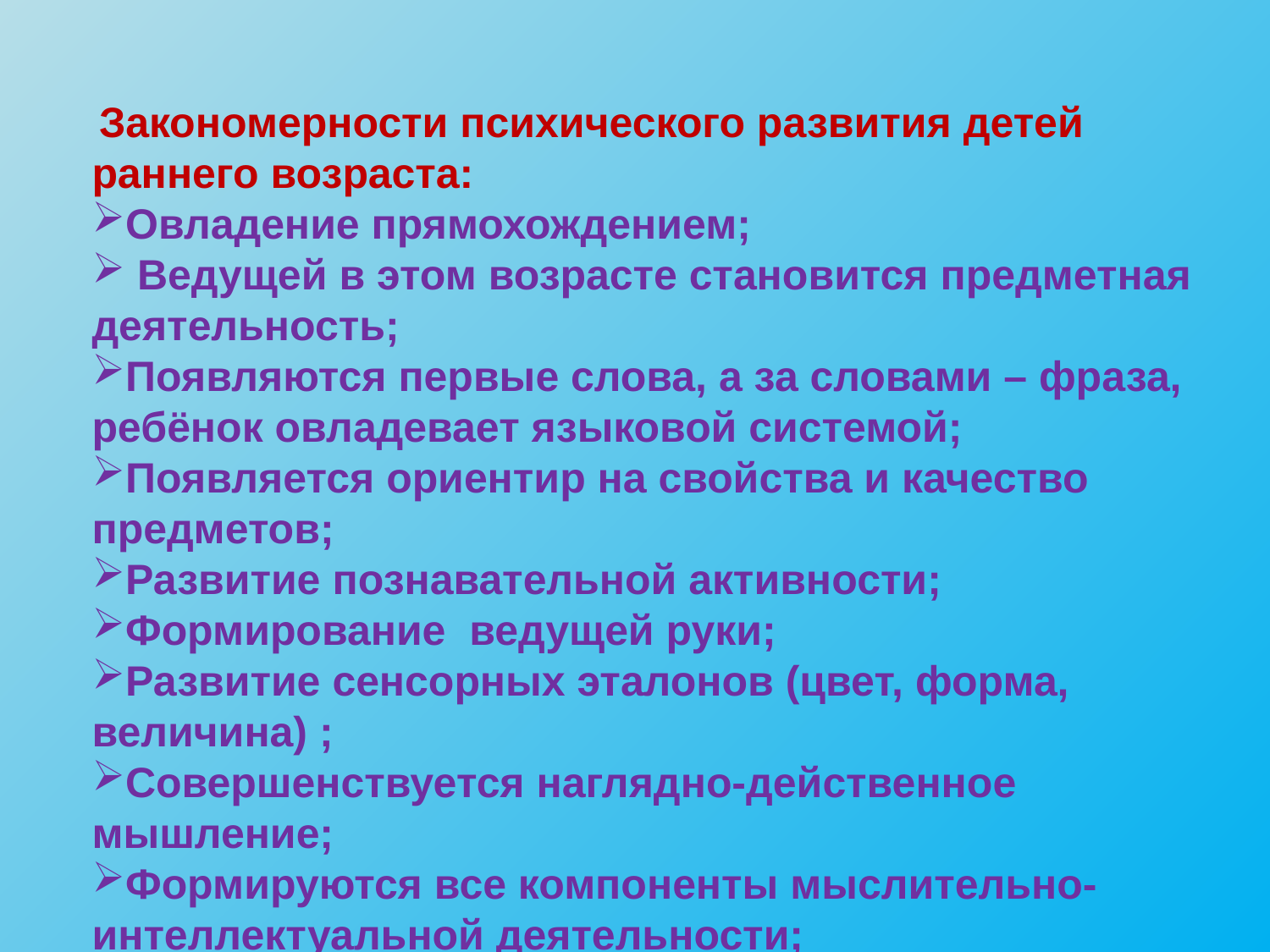

Закономерности психического развития детей раннего возраста:
Овладение прямохождением;
 Ведущей в этом возрасте становится предметная деятельность;
Появляются первые слова, а за словами – фраза, ребёнок овладевает языковой системой;
Появляется ориентир на свойства и качество предметов;
Развитие познавательной активности;
Формирование  ведущей руки;
Развитие сенсорных эталонов (цвет, форма, величина) ;
Совершенствуется наглядно-действенное мышление;
Формируются все компоненты мыслительно-интеллектуальной деятельности;
 Формируется навык опрятности;
Появляется коммуникативно-направленная  речь;
Мышление становится речевым, а речь осмысленной.